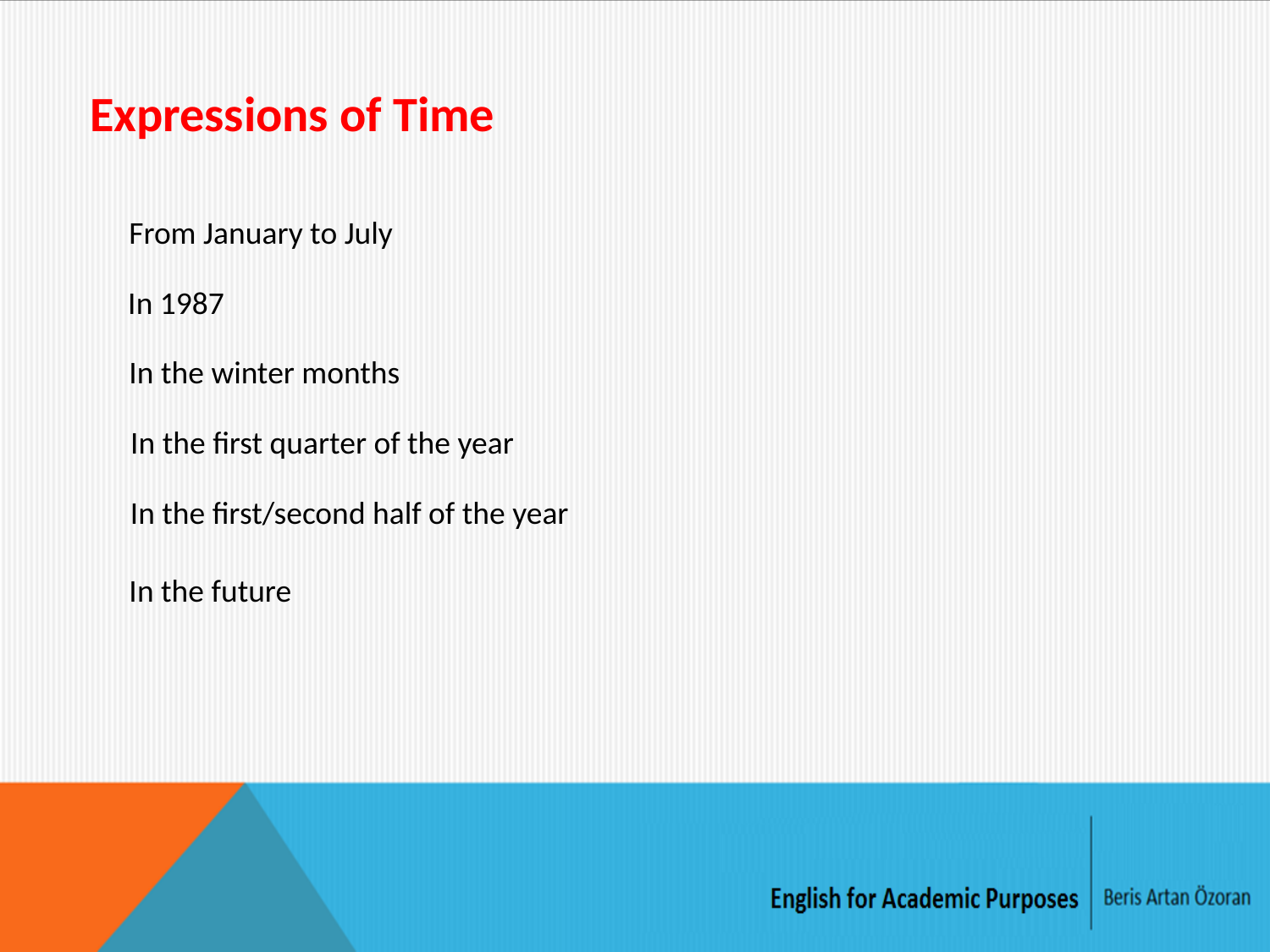

Expressions of Time
From January to July
In 1987
In the winter months
In the first quarter of the year
In the first/second half of the year
In the future